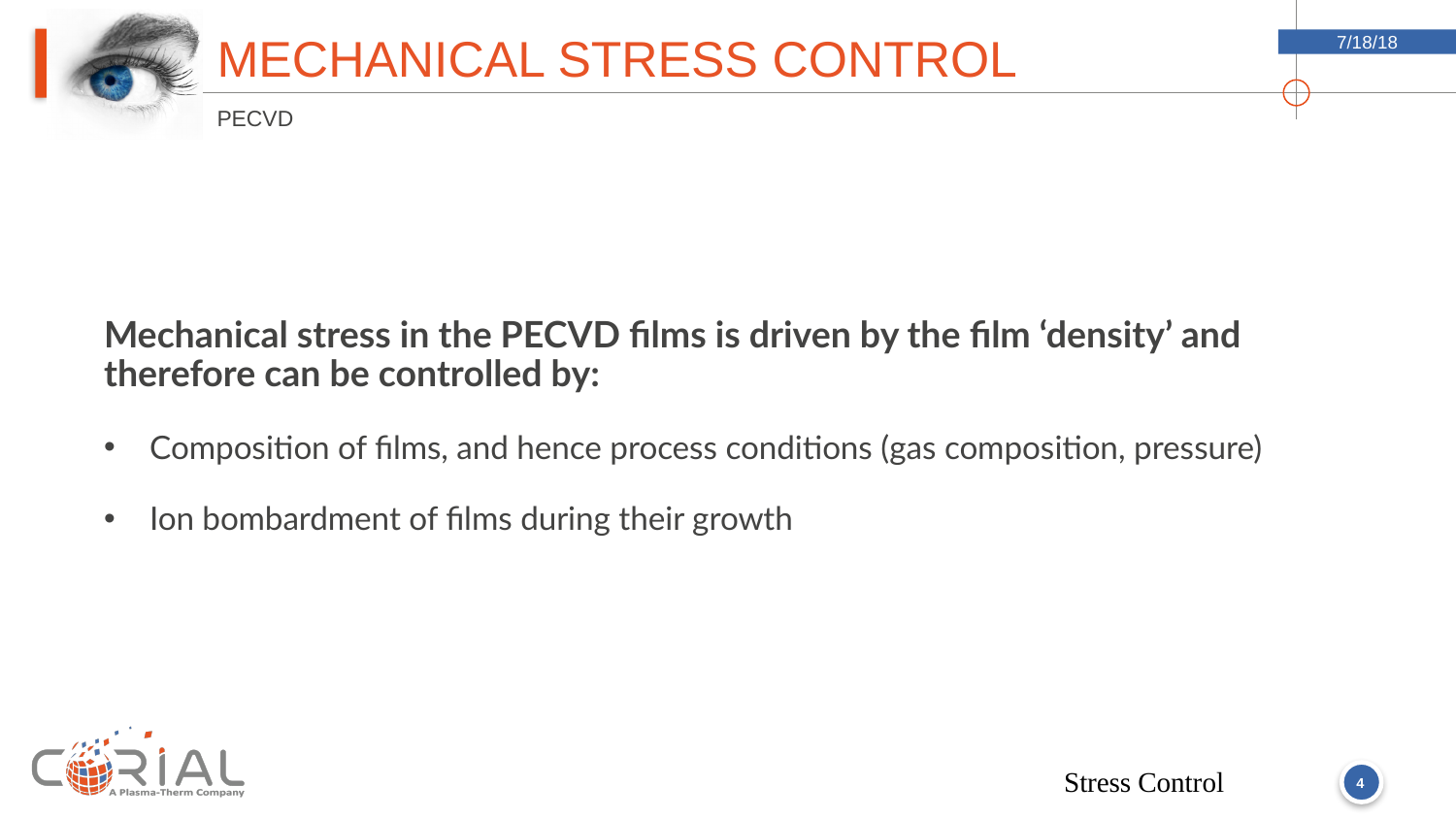

# Mechanical stress control
7/18/18
PECVD
Mechanical stress in the PECVD films is driven by the film ‘density’ and therefore can be controlled by:
Composition of films, and hence process conditions (gas composition, pressure)
Ion bombardment of films during their growth
4
Stress Control